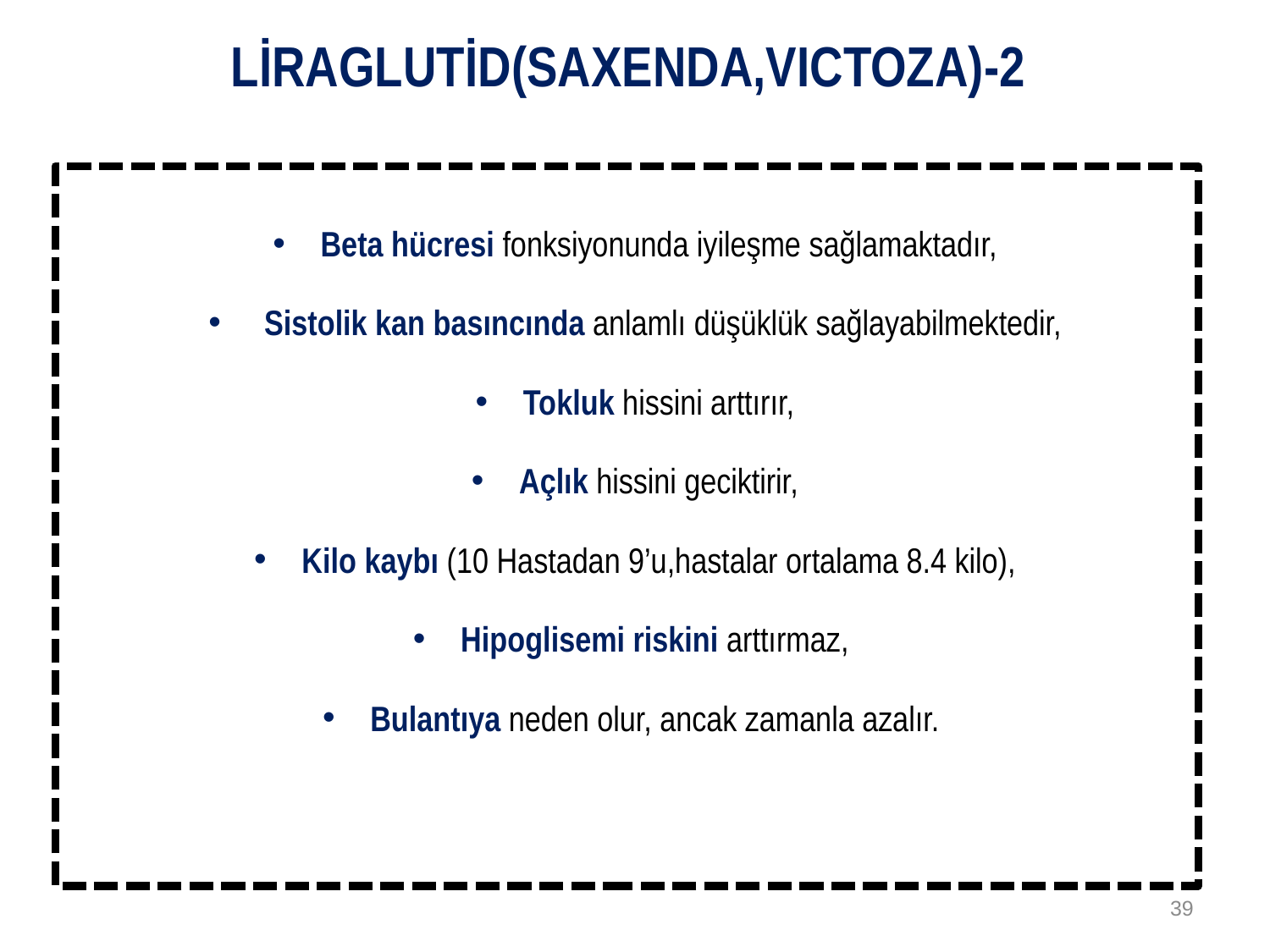

# LİRAGLUTİD(SAXENDA,VICTOZA)-2

Beta hücresi fonksiyonunda iyileşme sağlamaktadır,
 Sistolik kan basıncında anlamlı düşüklük sağlayabilmektedir,
Tokluk hissini arttırır,
Açlık hissini geciktirir,
Kilo kaybı (10 Hastadan 9’u,hastalar ortalama 8.4 kilo),
Hipoglisemi riskini arttırmaz,
Bulantıya neden olur, ancak zamanla azalır.

39